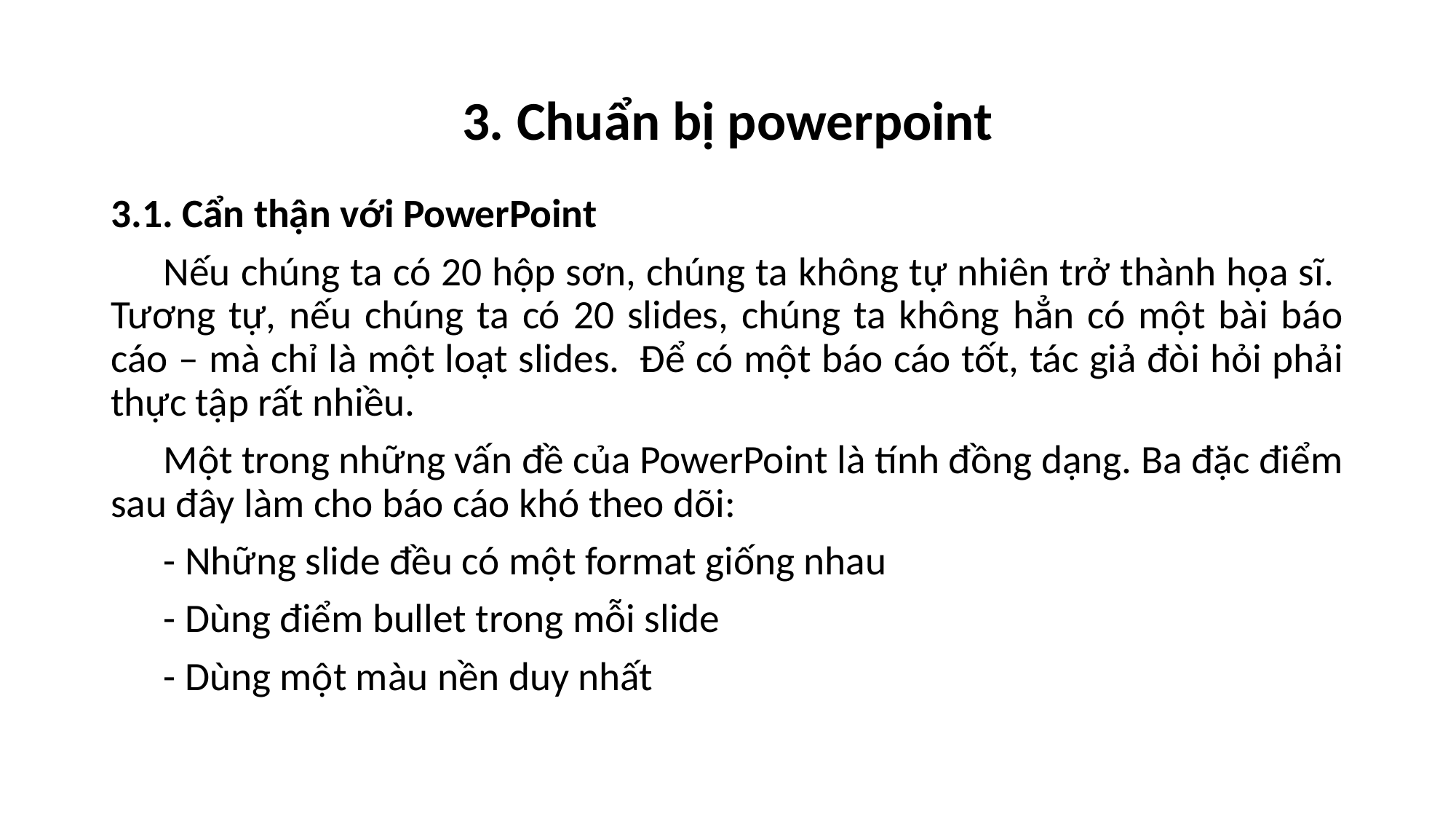

# 3. Chuẩn bị powerpoint
3.1. Cẩn thận với PowerPoint
Nếu chúng ta có 20 hộp sơn, chúng ta không tự nhiên trở thành họa sĩ.  Tương tự, nếu chúng ta có 20 slides, chúng ta không hẳn có một bài báo cáo – mà chỉ là một loạt slides.  Để có một báo cáo tốt, tác giả đòi hỏi phải thực tập rất nhiều.
Một trong những vấn đề của PowerPoint là tính đồng dạng. Ba đặc điểm sau đây làm cho báo cáo khó theo dõi:
- Những slide đều có một format giống nhau
- Dùng điểm bullet trong mỗi slide
- Dùng một màu nền duy nhất